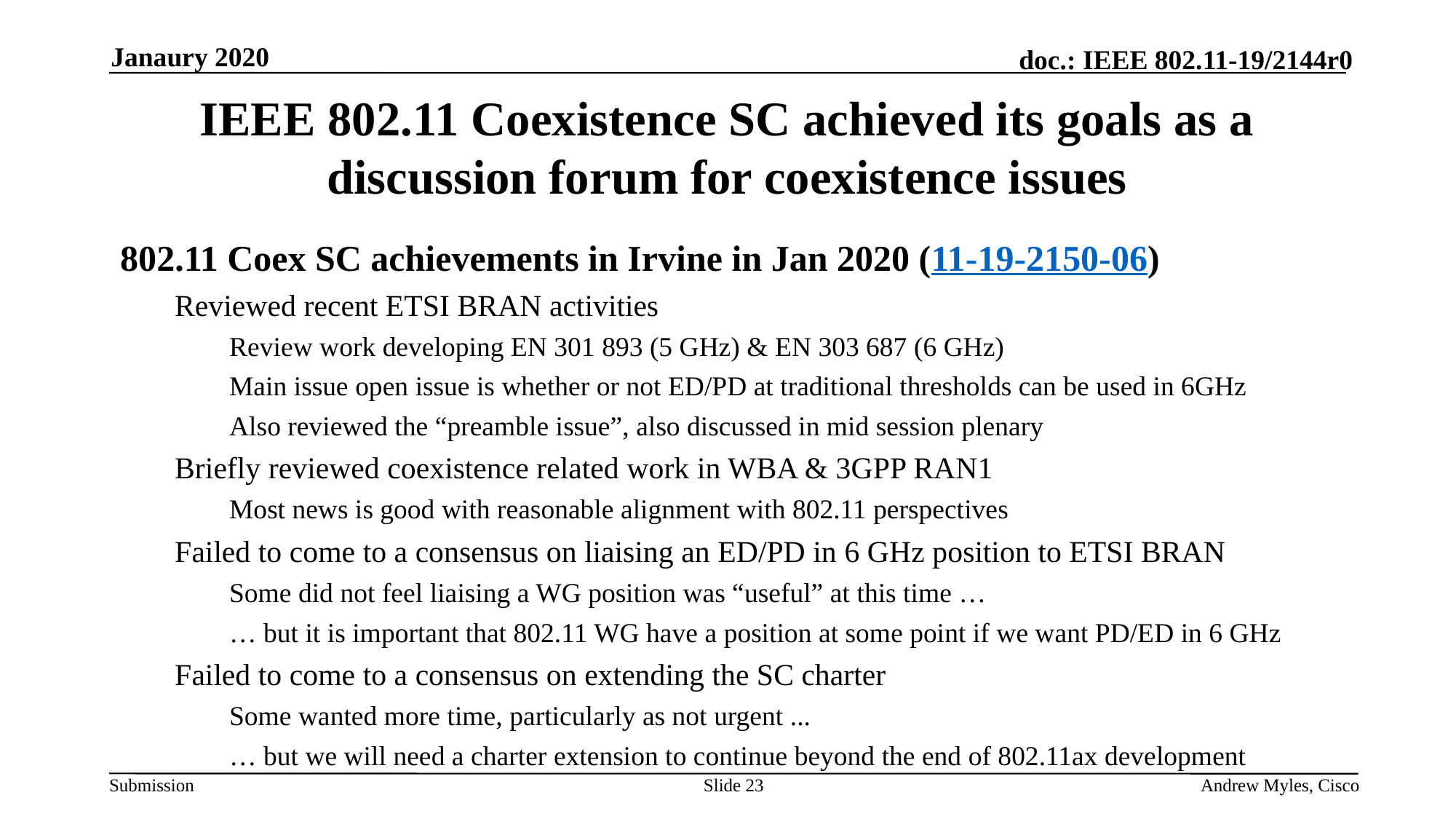

Janaury 2020
# IEEE 802.11 Coexistence SC achieved its goals as a discussion forum for coexistence issues
802.11 Coex SC achievements in Irvine in Jan 2020 (11-19-2150-06)
Reviewed recent ETSI BRAN activities
Review work developing EN 301 893 (5 GHz) & EN 303 687 (6 GHz)
Main issue open issue is whether or not ED/PD at traditional thresholds can be used in 6GHz
Also reviewed the “preamble issue”, also discussed in mid session plenary
Briefly reviewed coexistence related work in WBA & 3GPP RAN1
Most news is good with reasonable alignment with 802.11 perspectives
Failed to come to a consensus on liaising an ED/PD in 6 GHz position to ETSI BRAN
Some did not feel liaising a WG position was “useful” at this time …
… but it is important that 802.11 WG have a position at some point if we want PD/ED in 6 GHz
Failed to come to a consensus on extending the SC charter
Some wanted more time, particularly as not urgent ...
… but we will need a charter extension to continue beyond the end of 802.11ax development

Slide 23
Andrew Myles, Cisco